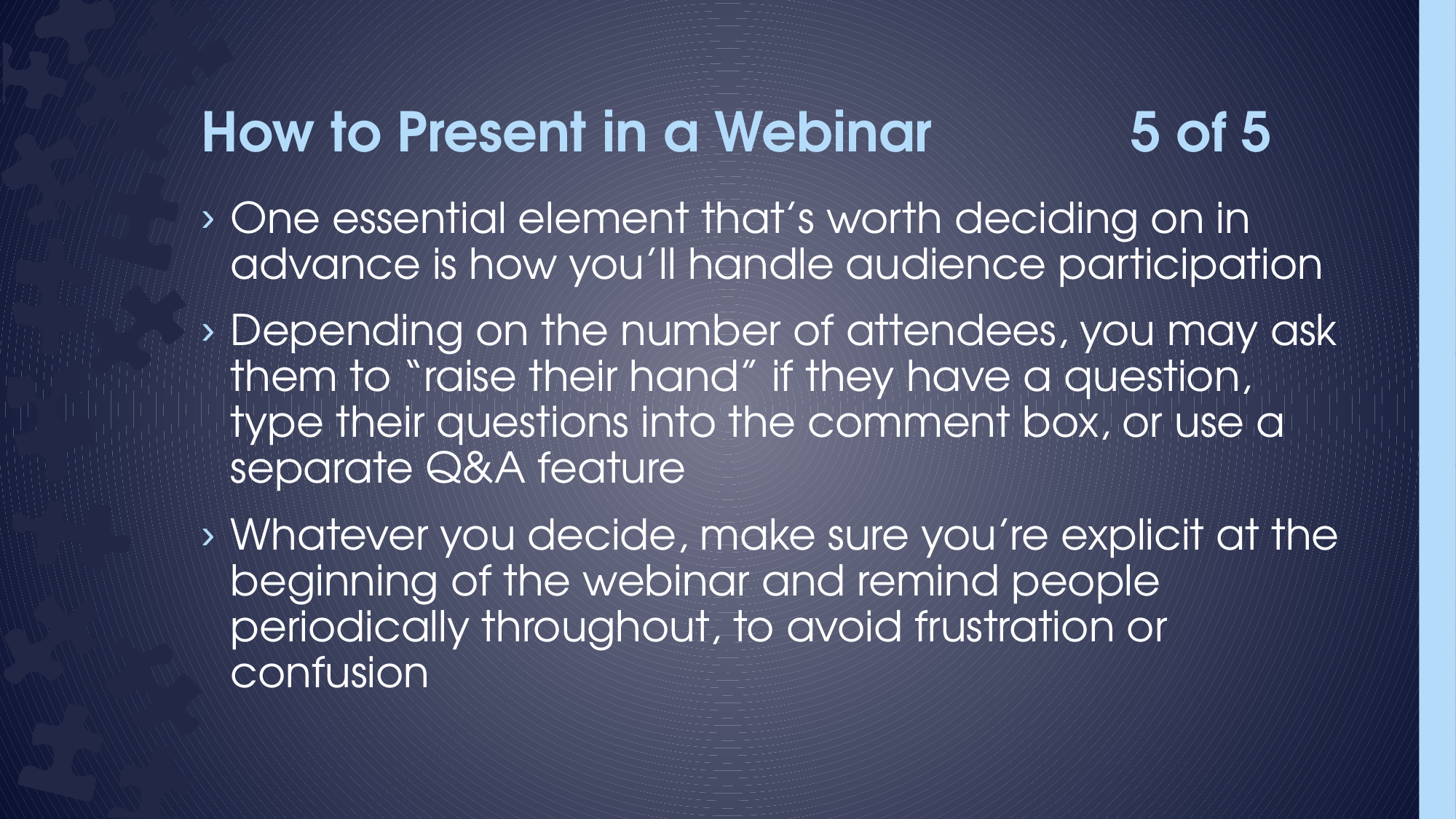

# How to Present in a Webinar             5 of 5
One essential element that’s worth deciding on in advance is how you’ll handle audience participation
Depending on the number of attendees, you may ask them to “raise their hand” if they have a question, type their questions into the comment box, or use a separate Q&A feature
Whatever you decide, make sure you’re explicit at the beginning of the webinar and remind people periodically throughout, to avoid frustration or confusion